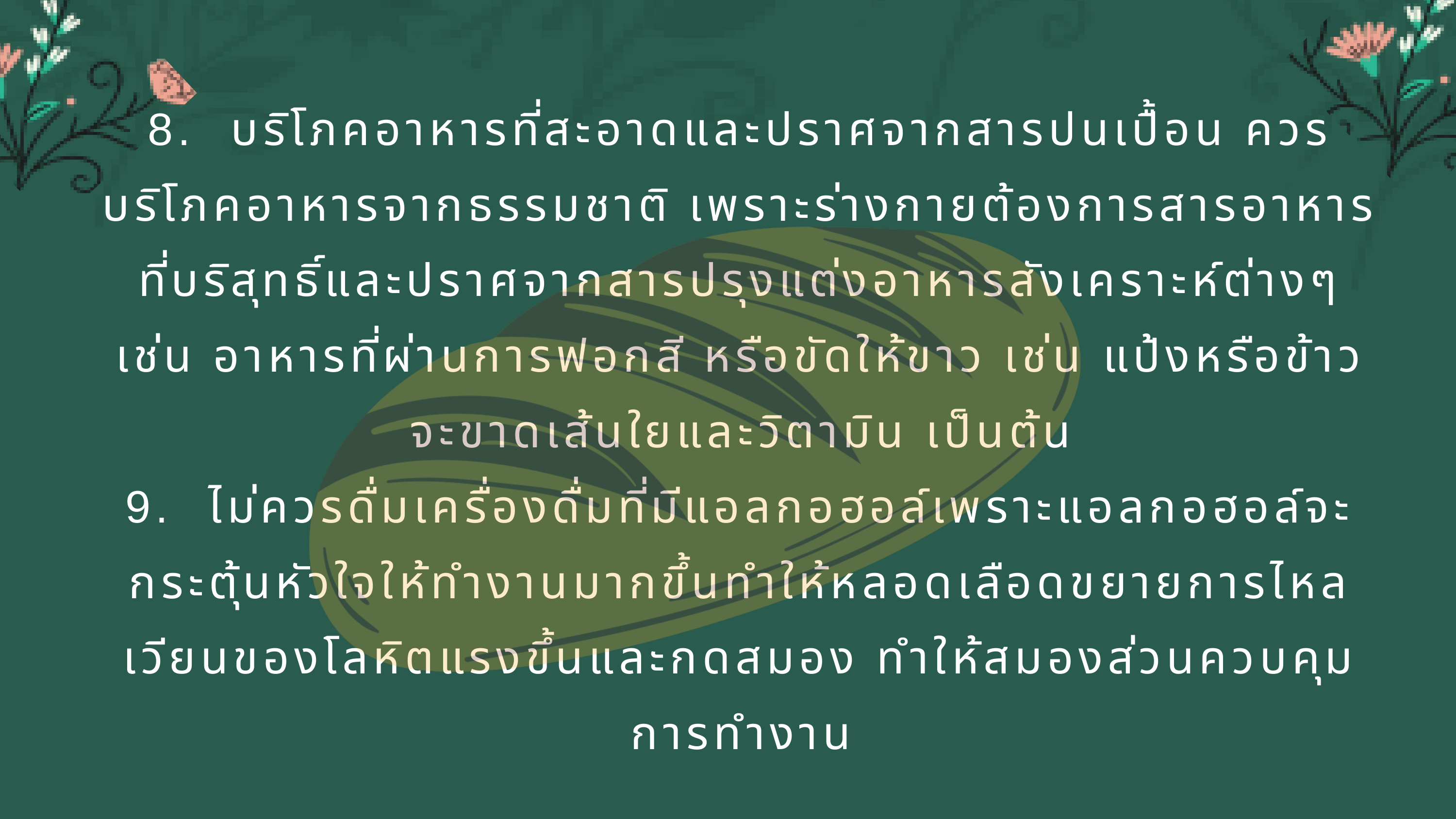

8.  บริโภคอาหารที่สะอาดและปราศจากสารปนเปื้อน ควรบริโภคอาหารจากธรรมชาติ เพราะร่างกายต้องการสารอาหารที่บริสุทธิ์และปราศจากสารปรุงแต่งอาหารสังเคราะห์ต่างๆ เช่น อาหารที่ผ่านการฟอกสี หรือขัดให้ขาว เช่น แป้งหรือข้าวจะขาดเส้นใยและวิตามิน เป็นต้น
9.  ไม่ควรดื่มเครื่องดื่มที่มีแอลกอฮอล์เพราะแอลกอฮอล์จะกระตุ้นหัวใจให้ทำงานมากขึ้นทำให้หลอดเลือดขยายการไหลเวียนของโลหิตแรงขึ้นและกดสมอง ทำให้สมองส่วนควบคุมการทำงาน